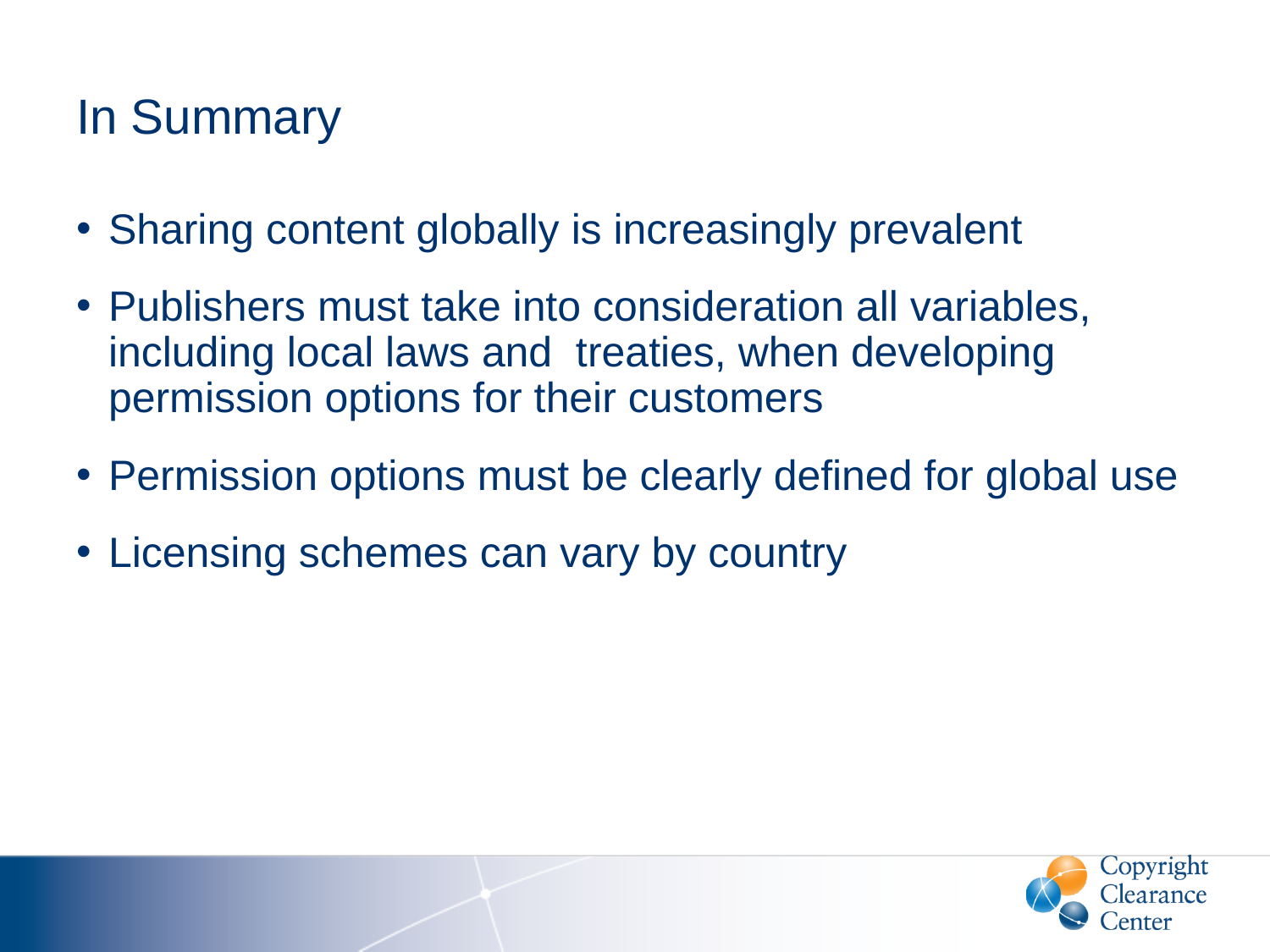

# In Summary
Sharing content globally is increasingly prevalent
Publishers must take into consideration all variables, including local laws and  treaties, when developing permission options for their customers
Permission options must be clearly defined for global use
Licensing schemes can vary by country